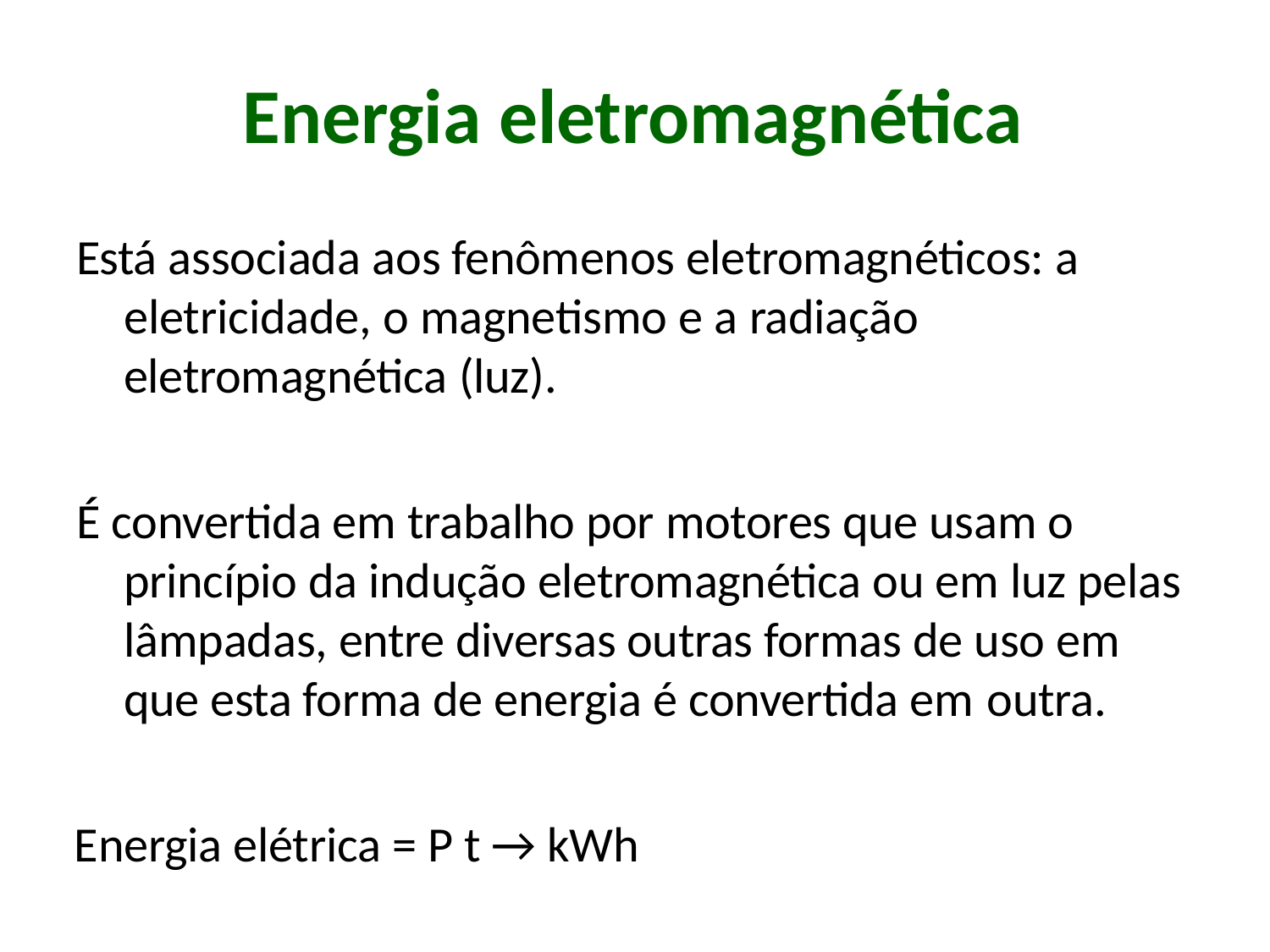

# Energia eletromagnética
Está associada aos fenômenos eletromagnéticos: a  eletricidade, o magnetismo e a radiação  eletromagnética (luz).

É convertida em trabalho por motores que usam o  princípio da indução eletromagnética ou em luz pelas  lâmpadas, entre diversas outras formas de uso em  que esta forma de energia é convertida em outra.

Energia elétrica = P t → kWh